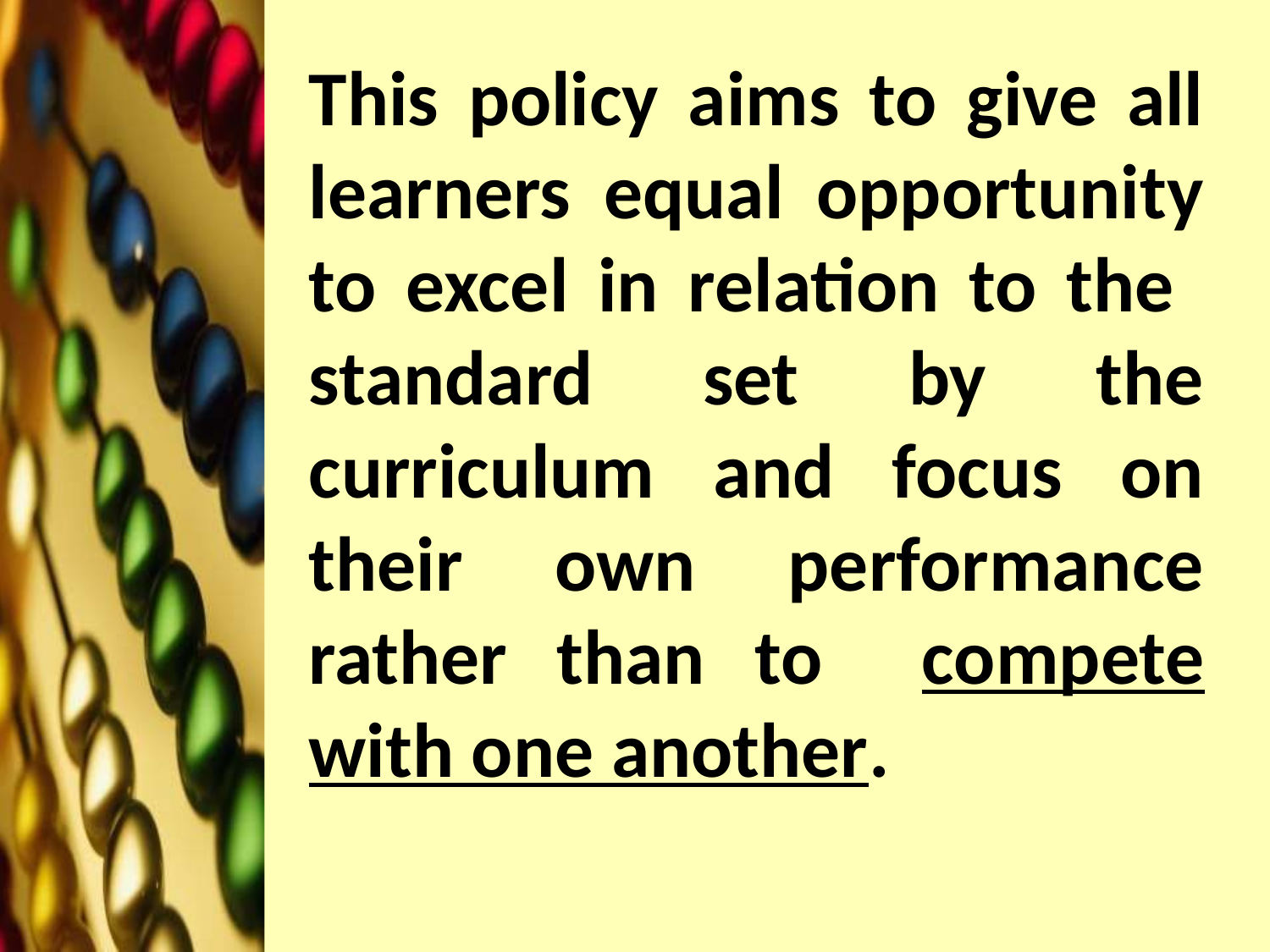

This policy aims to give all learners equal opportunity to excel in relation to the  standard set by the curriculum and focus on their own performance rather than to  compete with one another.